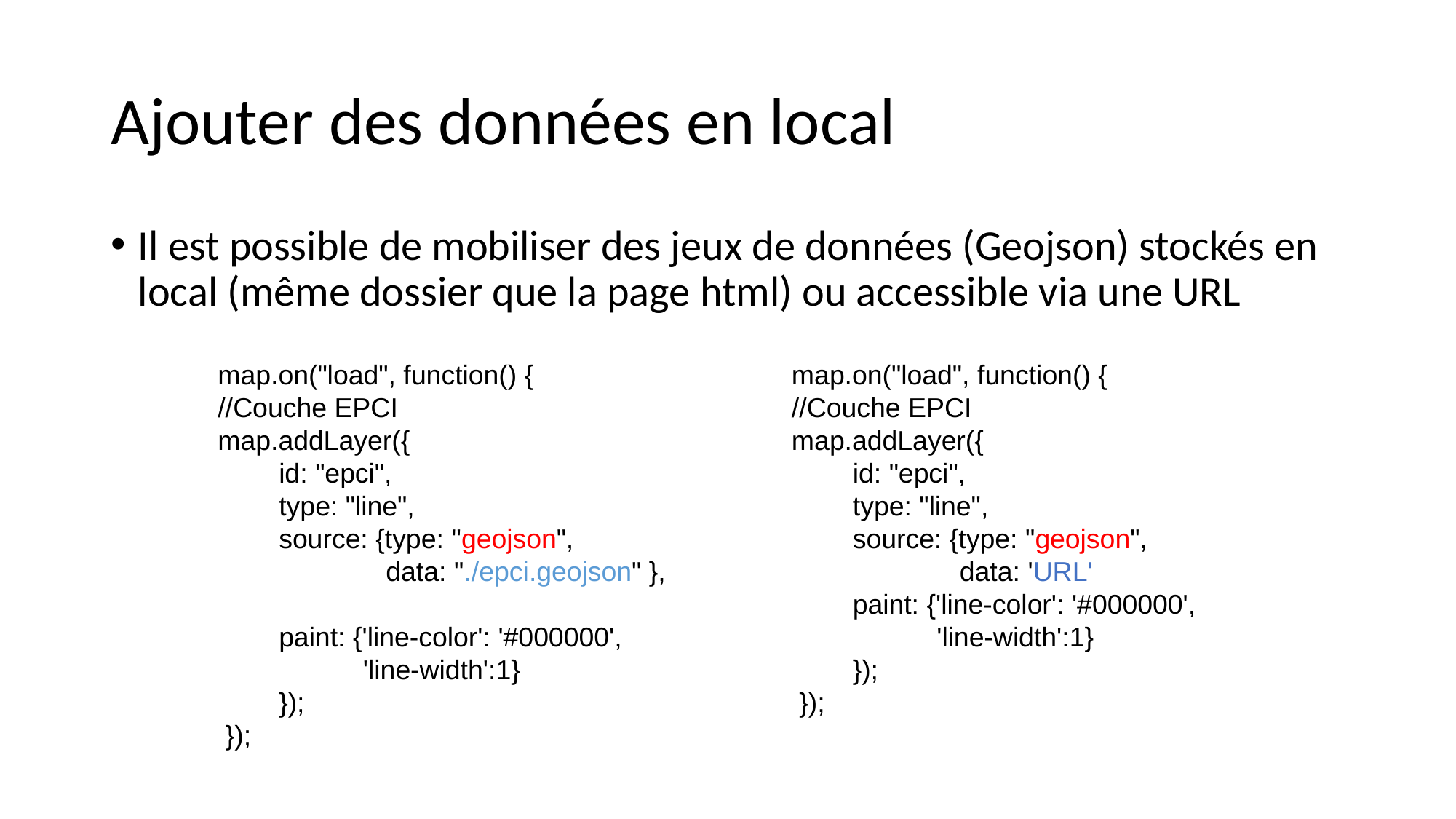

# Ajouter des données en local
Il est possible de mobiliser des jeux de données (Geojson) stockés en local (même dossier que la page html) ou accessible via une URL
map.on("load", function() {
//Couche EPCI
map.addLayer({
        id: "epci",
        type: "line",
        source: {type: "geojson",
                      data: "./epci.geojson" },

        paint: {'line-color': '#000000',
                   'line-width':1}
        });
 });
map.on("load", function() {
//Couche EPCI
map.addLayer({
        id: "epci",
        type: "line",
        source: {type: "geojson",
                      data: 'URL'
        paint: {'line-color': '#000000',
                   'line-width':1}
        });
 });